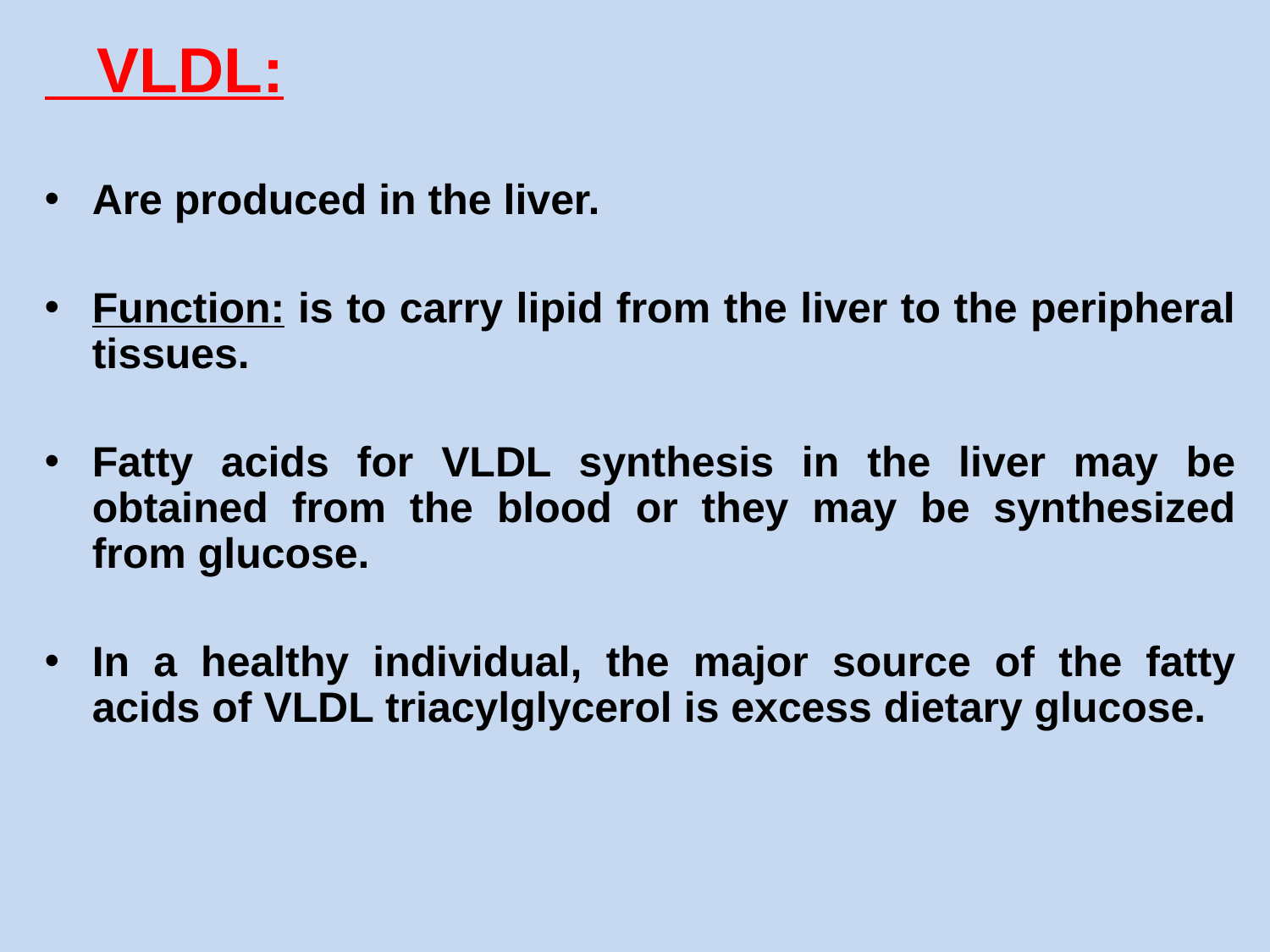

VLDL:

Are produced in the liver.

Function: is to carry lipid from the liver to the peripheral tissues.

Fatty acids for VLDL synthesis in the liver may be obtained from the blood or they may be synthesized from glucose.

In a healthy individual, the major source of the fatty acids of VLDL triacylglycerol is excess dietary glucose.